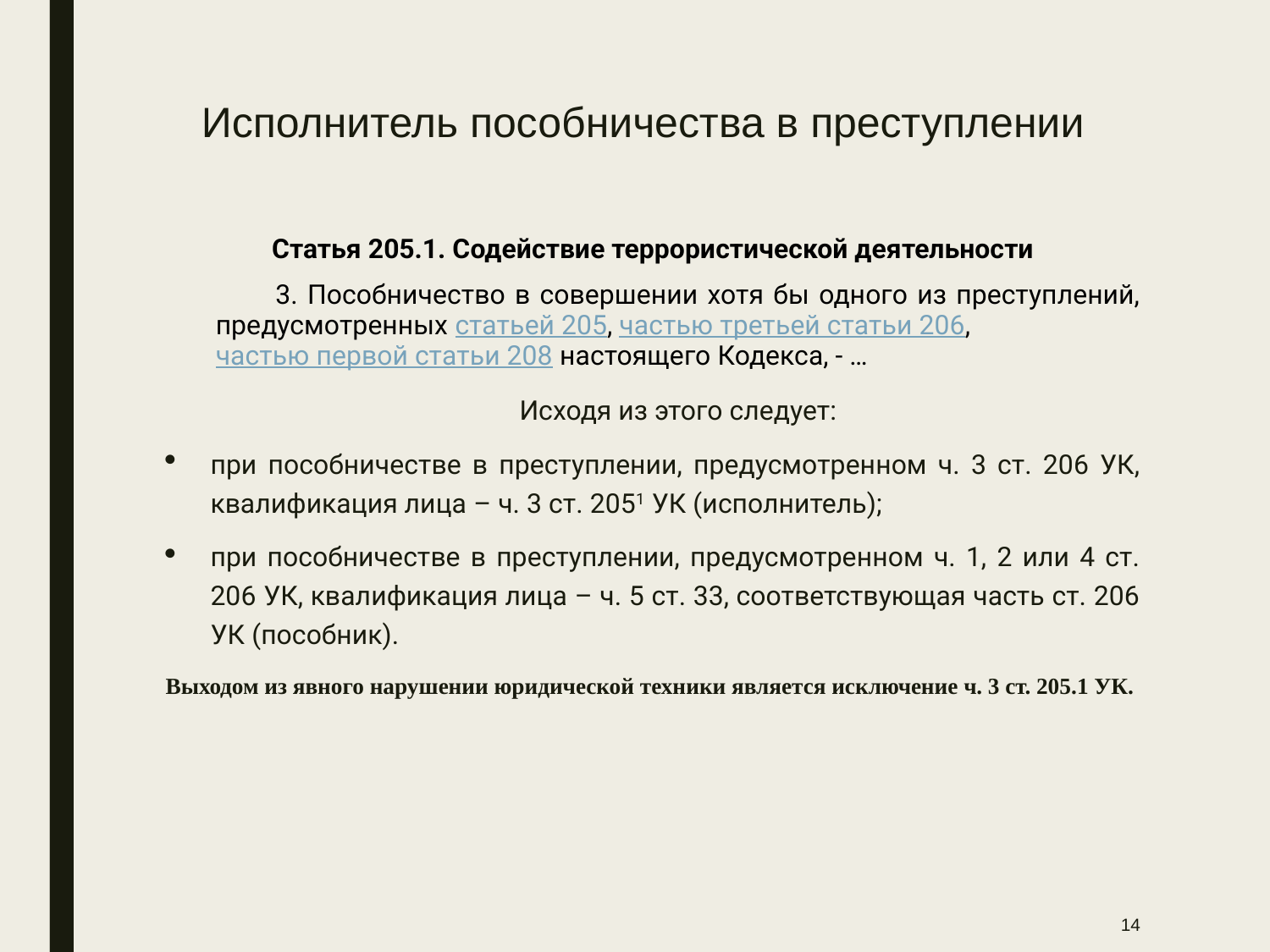

# Исполнитель пособничества в преступлении
Статья 205.1. Содействие террористической деятельности
3. Пособничество в совершении хотя бы одного из преступлений, предусмотренных статьей 205, частью третьей статьи 206, частью первой статьи 208 настоящего Кодекса, - …
Исходя из этого следует:
при пособничестве в преступлении, предусмотренном ч. 3 ст. 206 УК, квалификация лица – ч. 3 ст. 2051 УК (исполнитель);
при пособничестве в преступлении, предусмотренном ч. 1, 2 или 4 ст. 206 УК, квалификация лица – ч. 5 ст. 33, соответствующая часть ст. 206 УК (пособник).
Выходом из явного нарушении юридической техники является исключение ч. 3 ст. 205.1 УК.

14